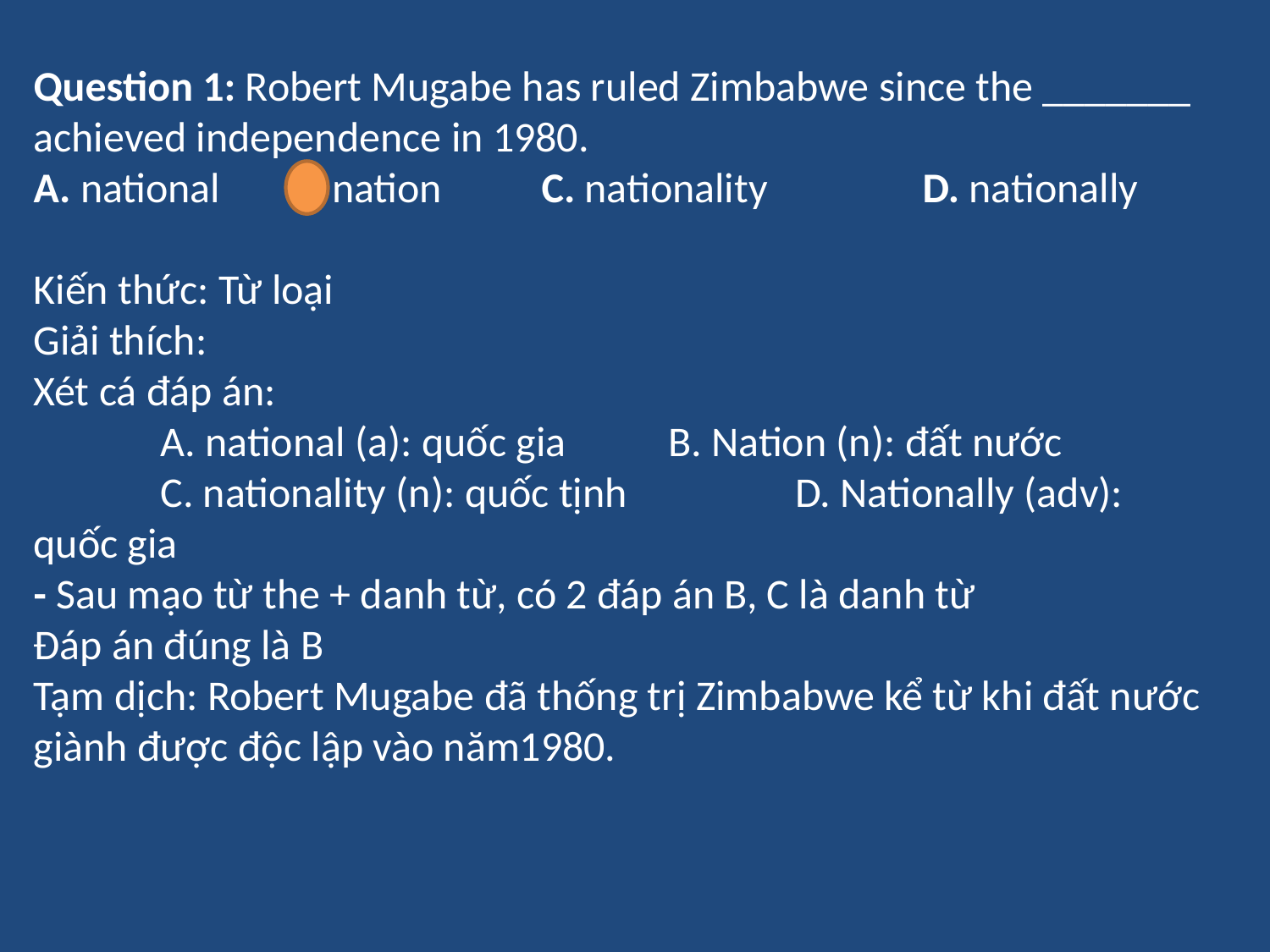

Question 1: Robert Mugabe has ruled Zimbabwe since the _______ achieved independence in 1980.
A. national    	B. nation     	C. nationality       	D. nationally

Kiến thức: Từ loại
Giải thích:
Xét cá đáp án:
	A. national (a): quốc gia   	B. Nation (n): đất nước
	C. nationality (n): quốc tịnh      	D. Nationally (adv): quốc gia
- Sau mạo từ the + danh từ, có 2 đáp án B, C là danh từ
Đáp án đúng là B
Tạm dịch: Robert Mugabe đã thống trị Zimbabwe kể từ khi đất nước giành được độc lập vào năm1980.